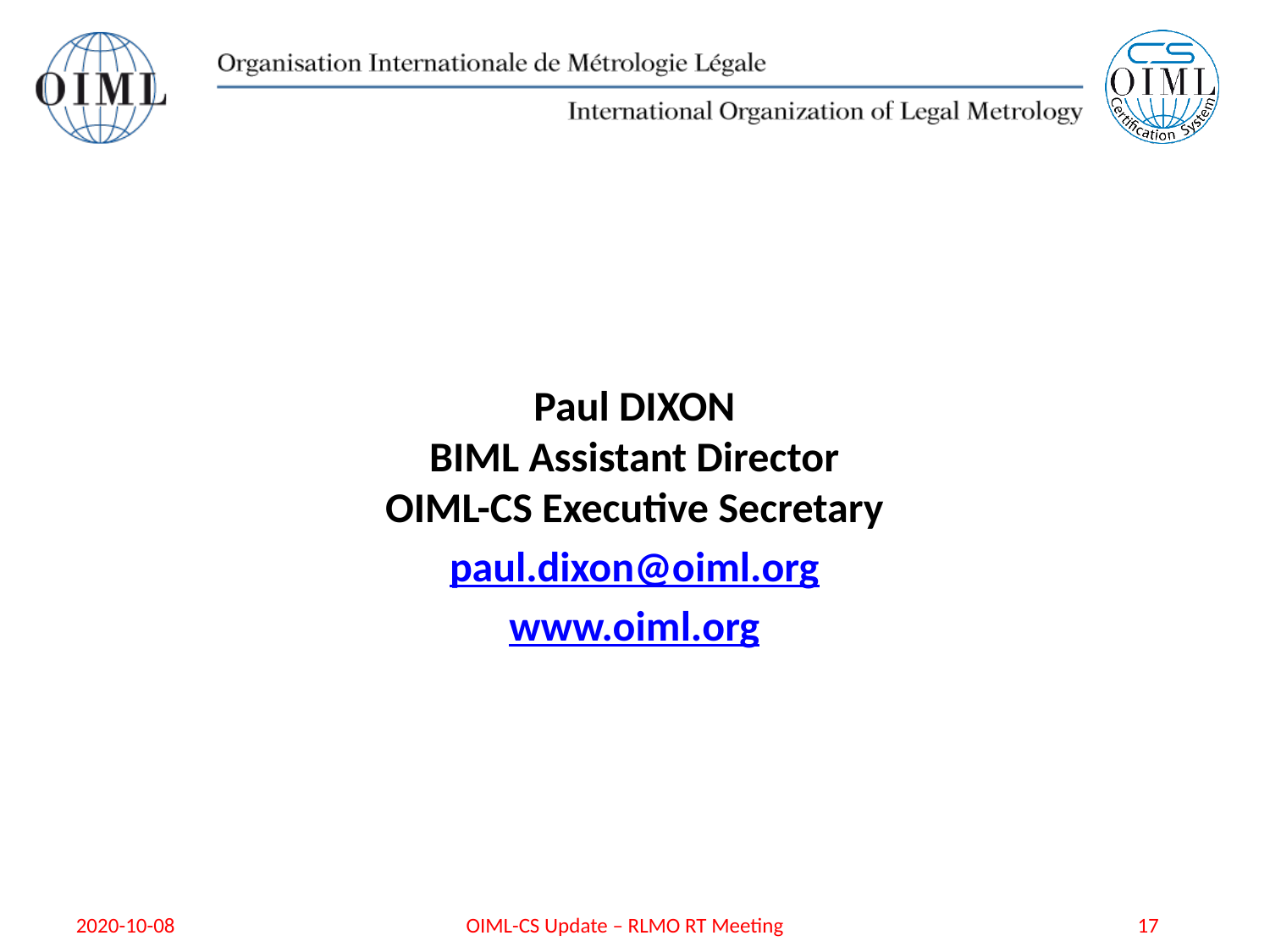

Paul DIXON
BIML Assistant Director
OIML-CS Executive Secretary
paul.dixon@oiml.org
www.oiml.org
2020-10-08
OIML-CS Update – RLMO RT Meeting
17